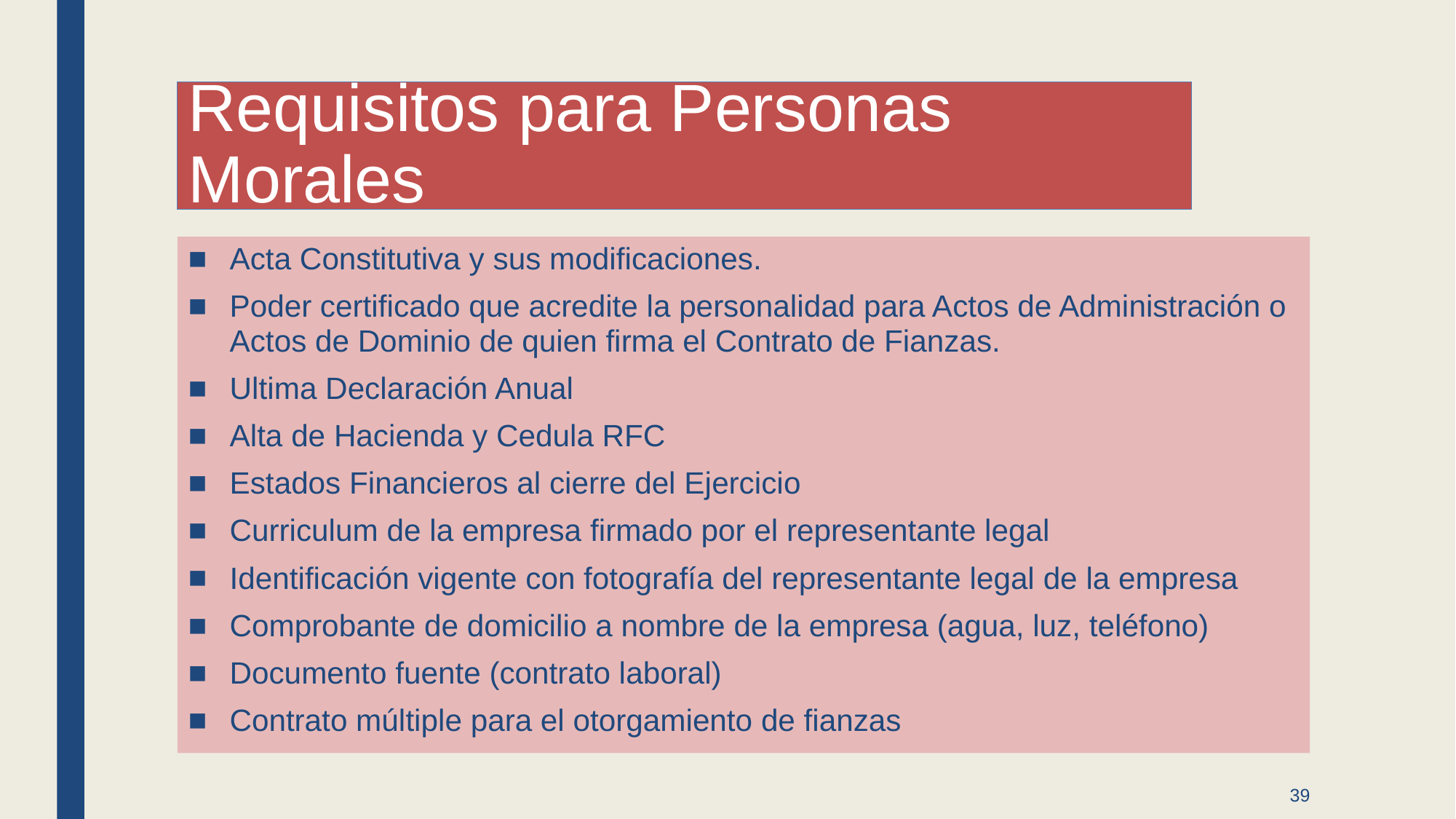

# Requisitos para Personas Morales
Acta Constitutiva y sus modificaciones.
Poder certificado que acredite la personalidad para Actos de Administración o Actos de Dominio de quien firma el Contrato de Fianzas.
Ultima Declaración Anual
Alta de Hacienda y Cedula RFC
Estados Financieros al cierre del Ejercicio
Curriculum de la empresa firmado por el representante legal
Identificación vigente con fotografía del representante legal de la empresa
Comprobante de domicilio a nombre de la empresa (agua, luz, teléfono)
Documento fuente (contrato laboral)
Contrato múltiple para el otorgamiento de fianzas

39